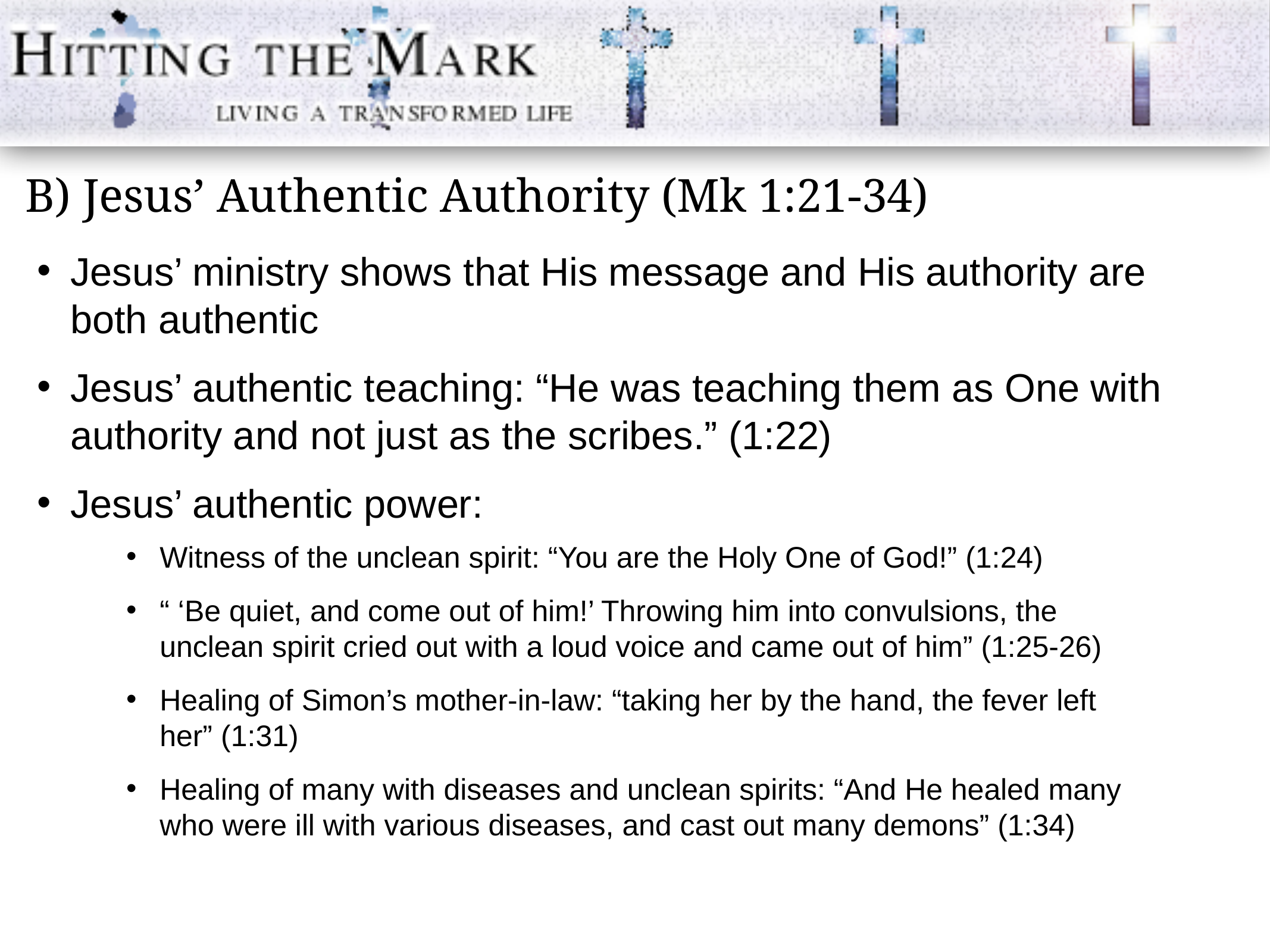

B) Jesus’ Authentic Authority (Mk 1:21-34)
Jesus’ ministry shows that His message and His authority are both authentic

Jesus’ authentic teaching: “He was teaching them as One with authority and not just as the scribes.” (1:22)

Jesus’ authentic power:
Witness of the unclean spirit: “You are the Holy One of God!” (1:24)

“ ‘Be quiet, and come out of him!’ Throwing him into convulsions, the unclean spirit cried out with a loud voice and came out of him” (1:25-26)

Healing of Simon’s mother-in-law: “taking her by the hand, the fever left her” (1:31)

Healing of many with diseases and unclean spirits: “And He healed many who were ill with various diseases, and cast out many demons” (1:34)